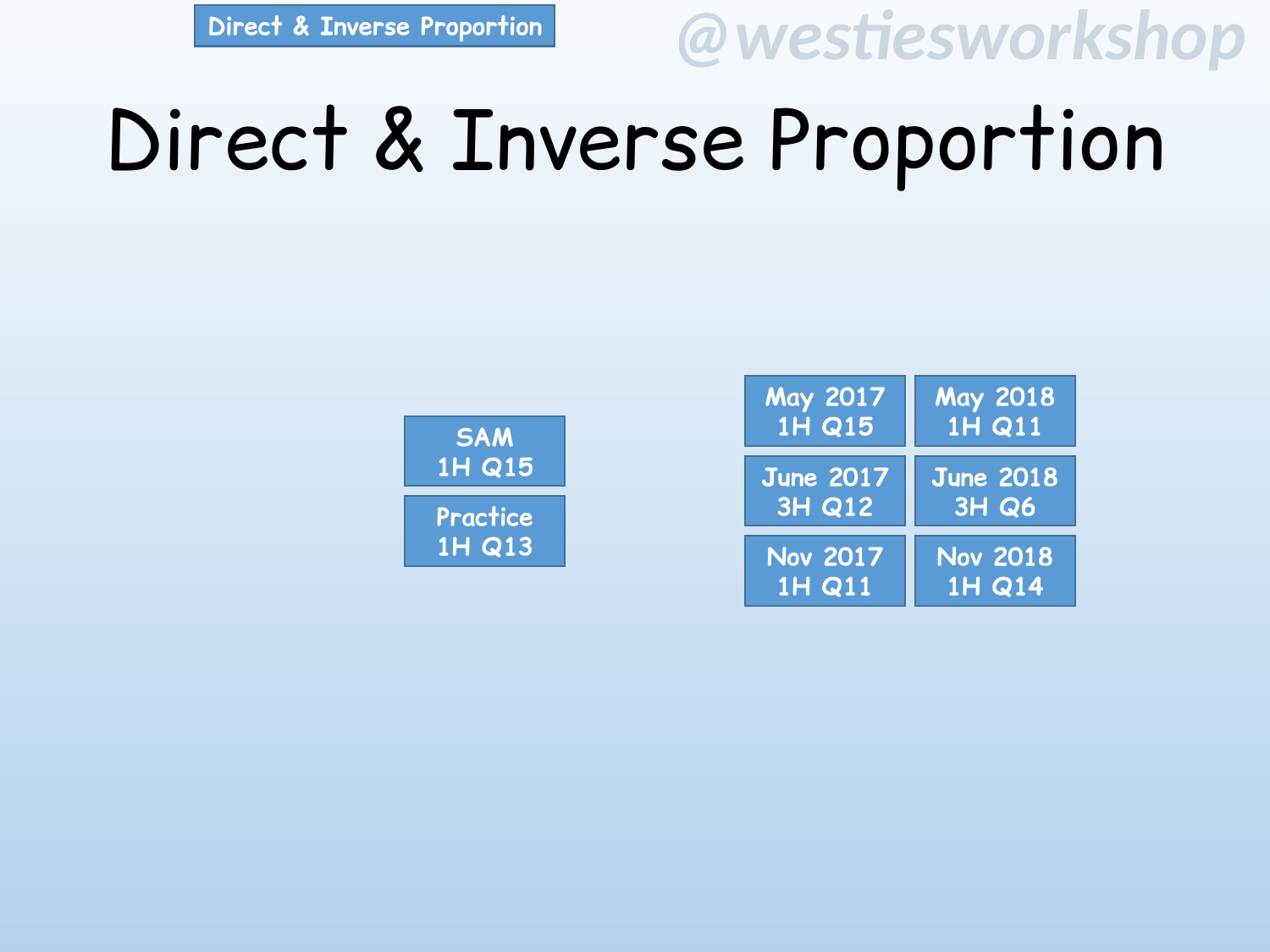

Direct & Inverse Proportion
# Direct & Inverse Proportion
May 2017
1H Q15
May 2018
1H Q11
SAM
1H Q15
June 2018
3H Q6
June 2017
3H Q12
Practice
1H Q13
Nov 2017
1H Q11
Nov 2018
1H Q14